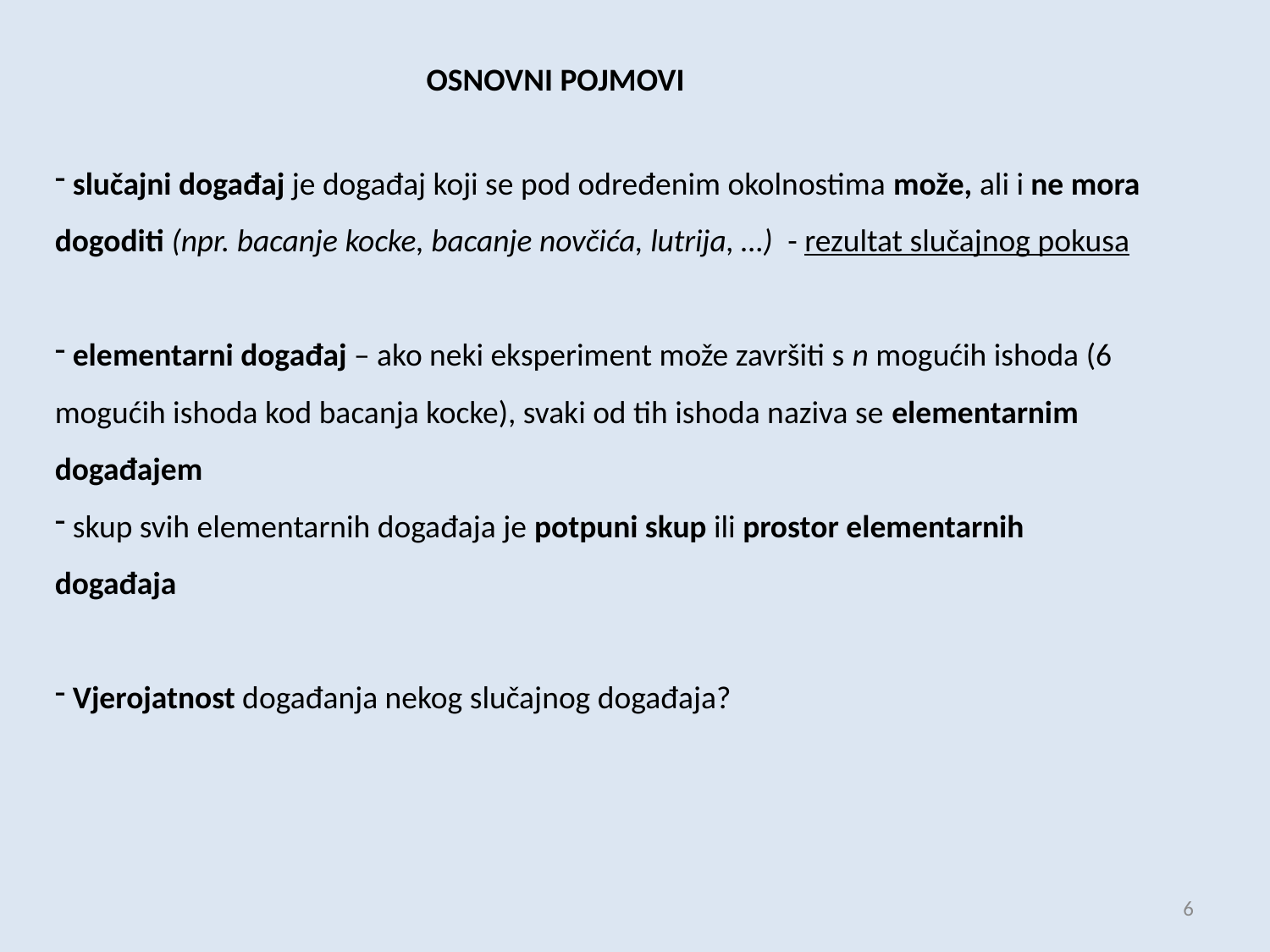

OSNOVNI POJMOVI
 slučajni događaj je događaj koji se pod određenim okolnostima može, ali i ne mora dogoditi (npr. bacanje kocke, bacanje novčića, lutrija, …)  - rezultat slučajnog pokusa

 elementarni događaj – ako neki eksperiment može završiti s n mogućih ishoda (6 mogućih ishoda kod bacanja kocke), svaki od tih ishoda naziva se elementarnim događajem
 skup svih elementarnih događaja je potpuni skup ili prostor elementarnih događaja

 Vjerojatnost događanja nekog slučajnog događaja?

6